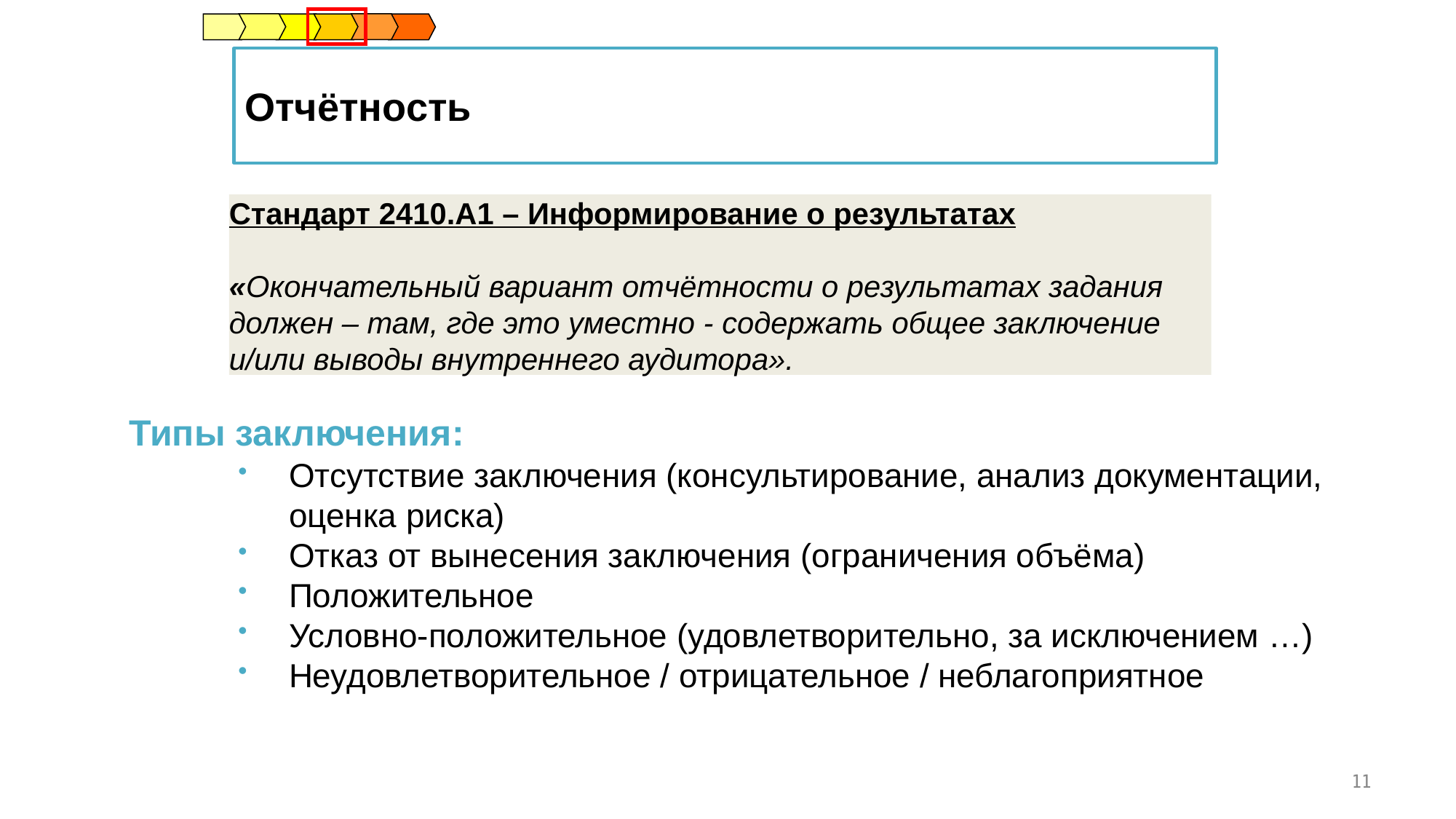

Отчётность
Стандарт 2410.A1 – Информирование о результатах
«Окончательный вариант отчётности о результатах задания должен – там, где это уместно - содержать общее заключение и/или выводы внутреннего аудитора».
Типы заключения:
Отсутствие заключения (консультирование, анализ документации, оценка риска)
Отказ от вынесения заключения (ограничения объёма)
Положительное
Условно-положительное (удовлетворительно, за исключением …)
Неудовлетворительное / отрицательное / неблагоприятное
11